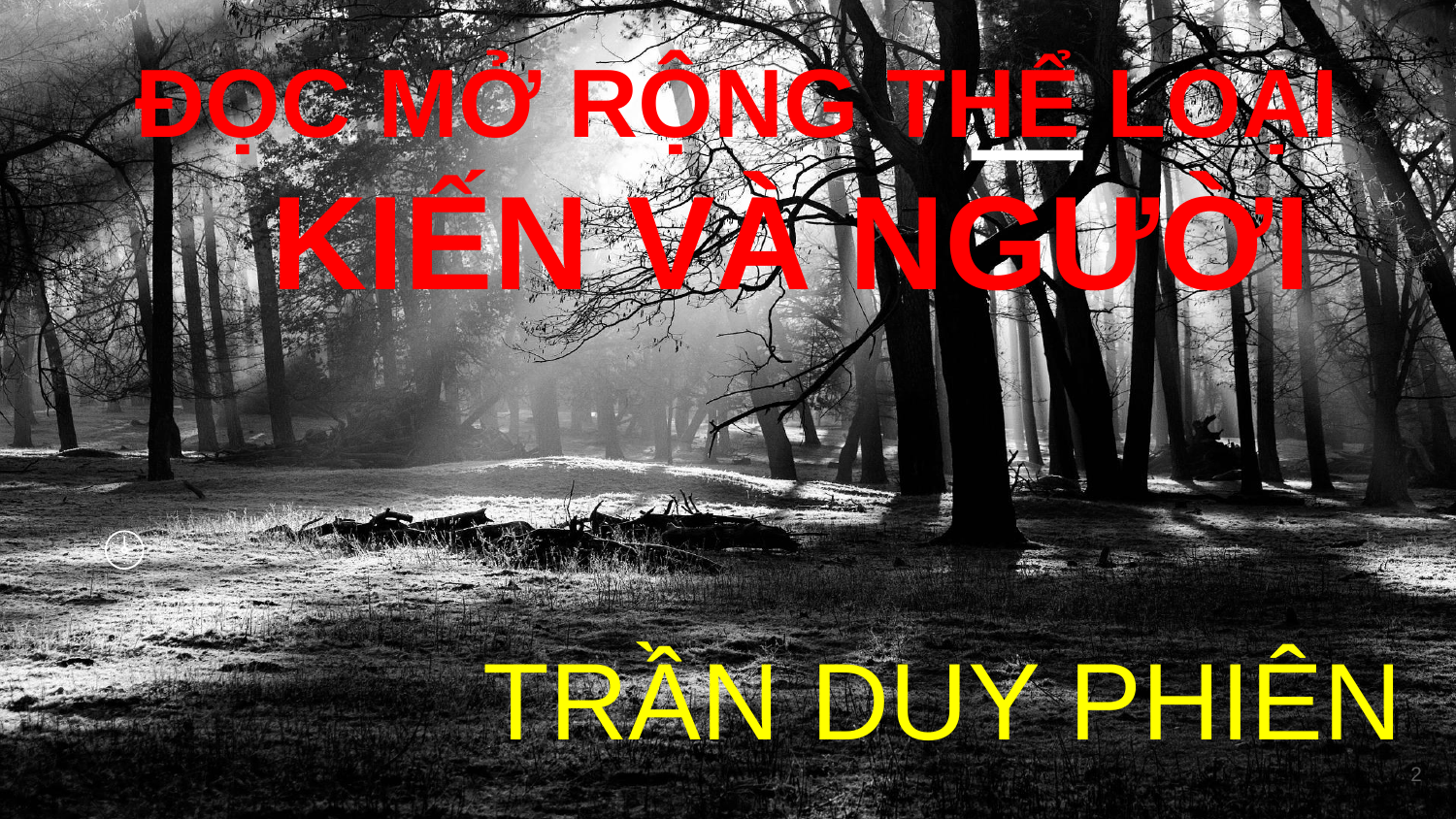

# ĐỌC MỞ RỘNG THỂ LOẠI KIẾN VÀ NGƯỜI

TRẦN DUY PHIÊN

2